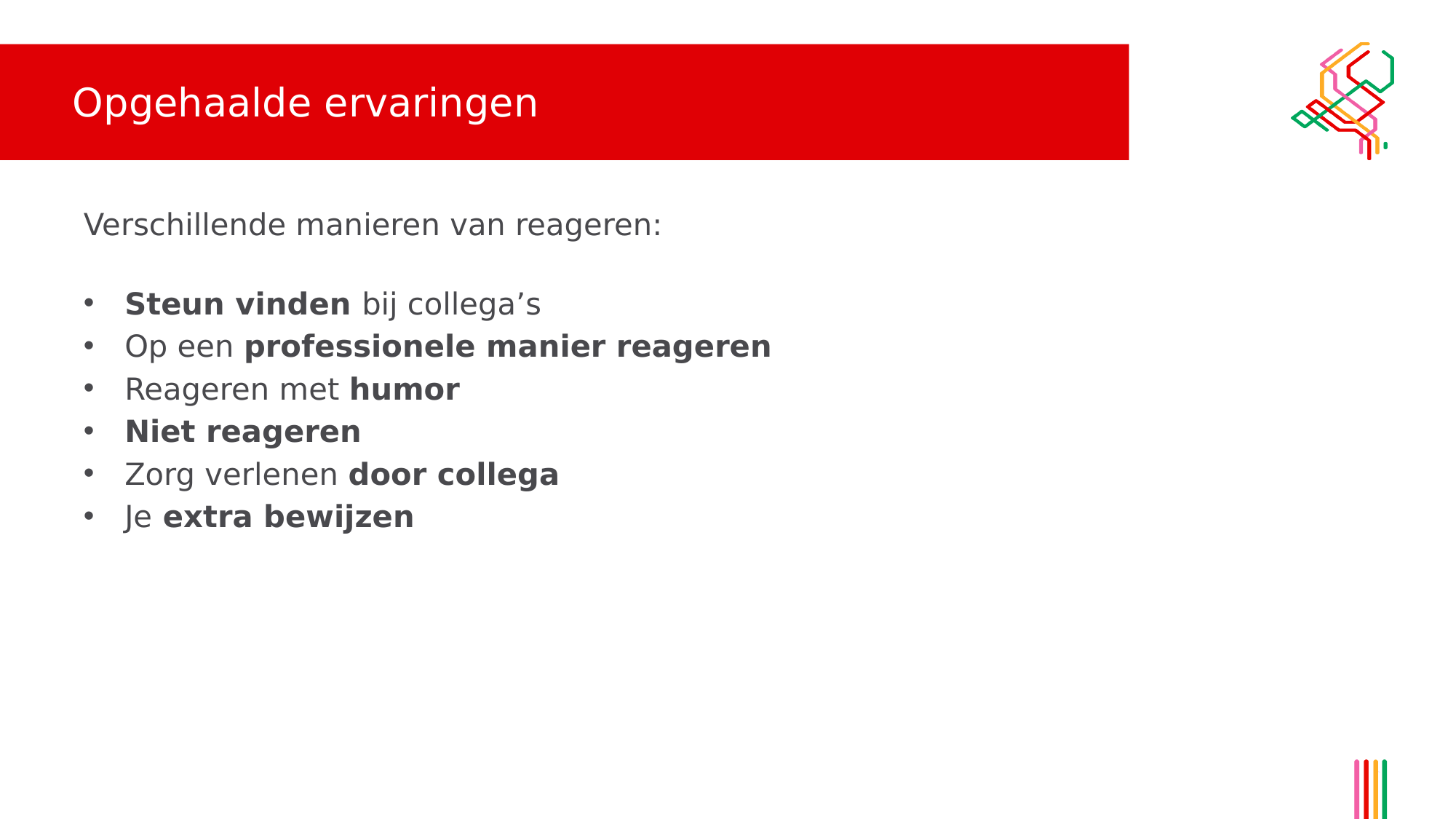

# Opgehaalde ervaringen
Verschillende manieren van reageren:
Steun vinden bij collega’s
Op een professionele manier reageren
Reageren met humor
Niet reageren
Zorg verlenen door collega
Je extra bewijzen